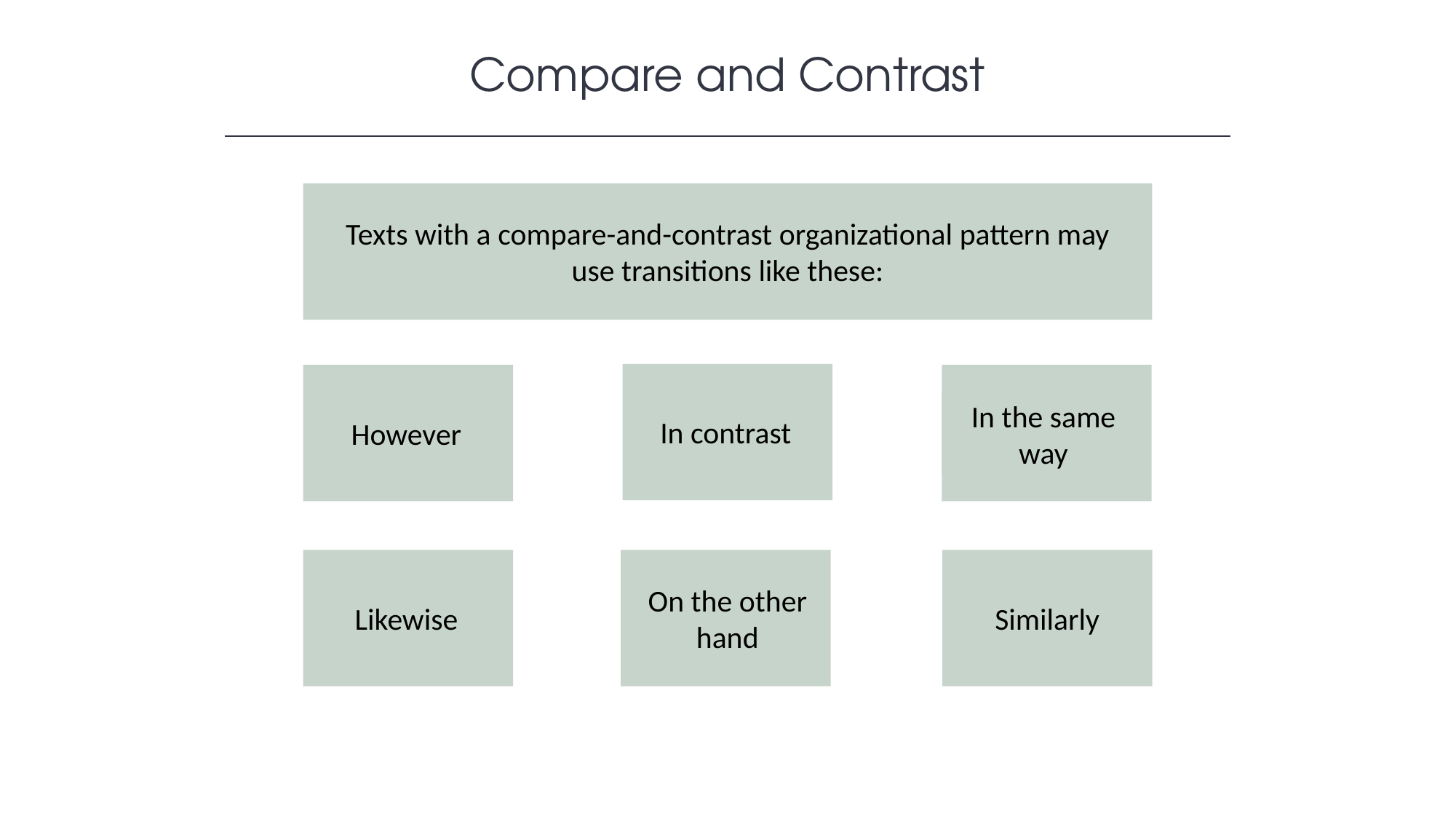

Compare and Contrast
HAWKES LEARNING

Texts with a compare-and-contrast organizational pattern may use transitions like these:

In contrast

However

In the same way

Likewise

On the other hand
Similarly